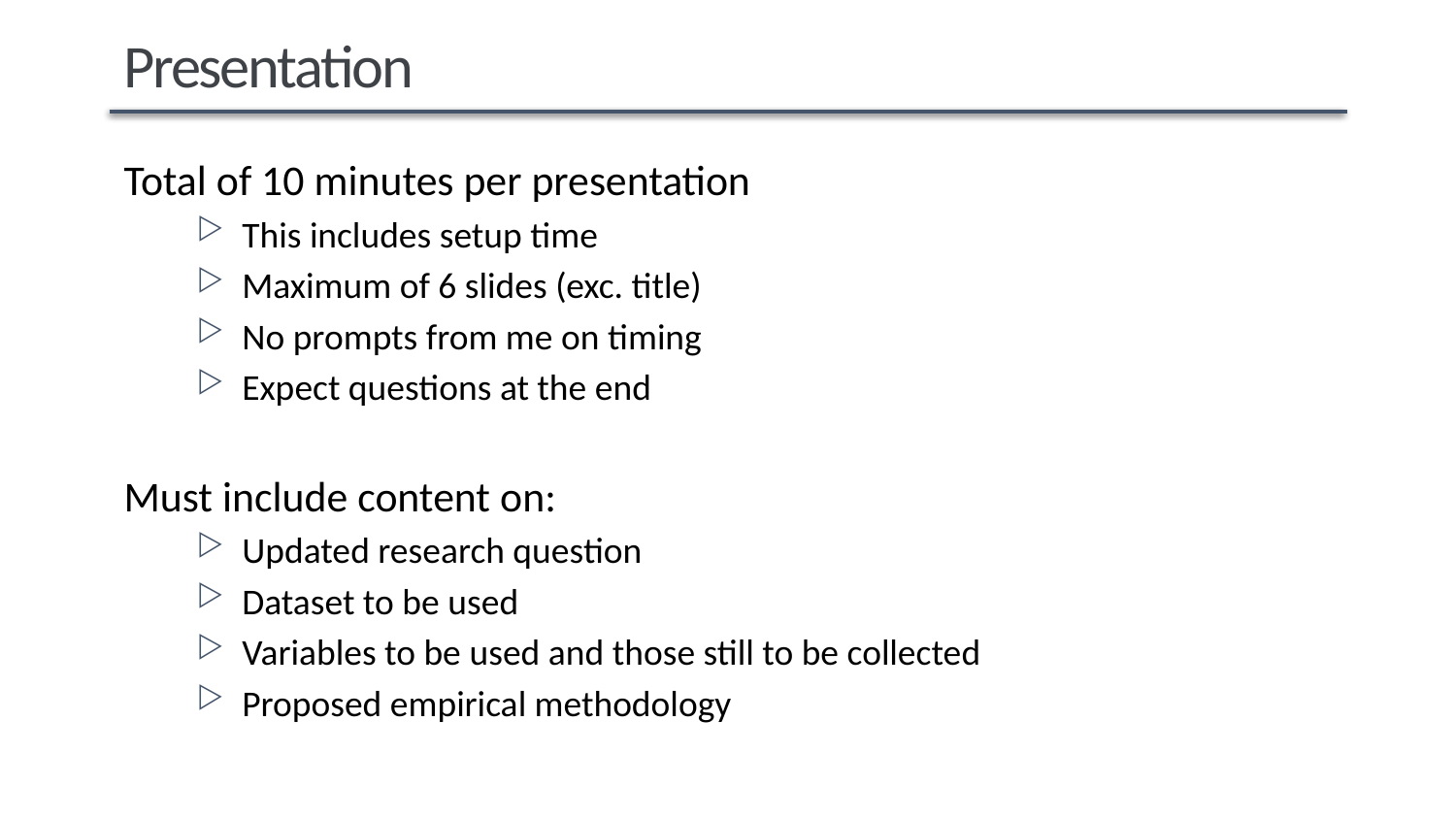

# Presentation
Total of 10 minutes per presentation
This includes setup time
Maximum of 6 slides (exc. title)
No prompts from me on timing
Expect questions at the end

Must include content on:
Updated research question
Dataset to be used
Variables to be used and those still to be collected
Proposed empirical methodology